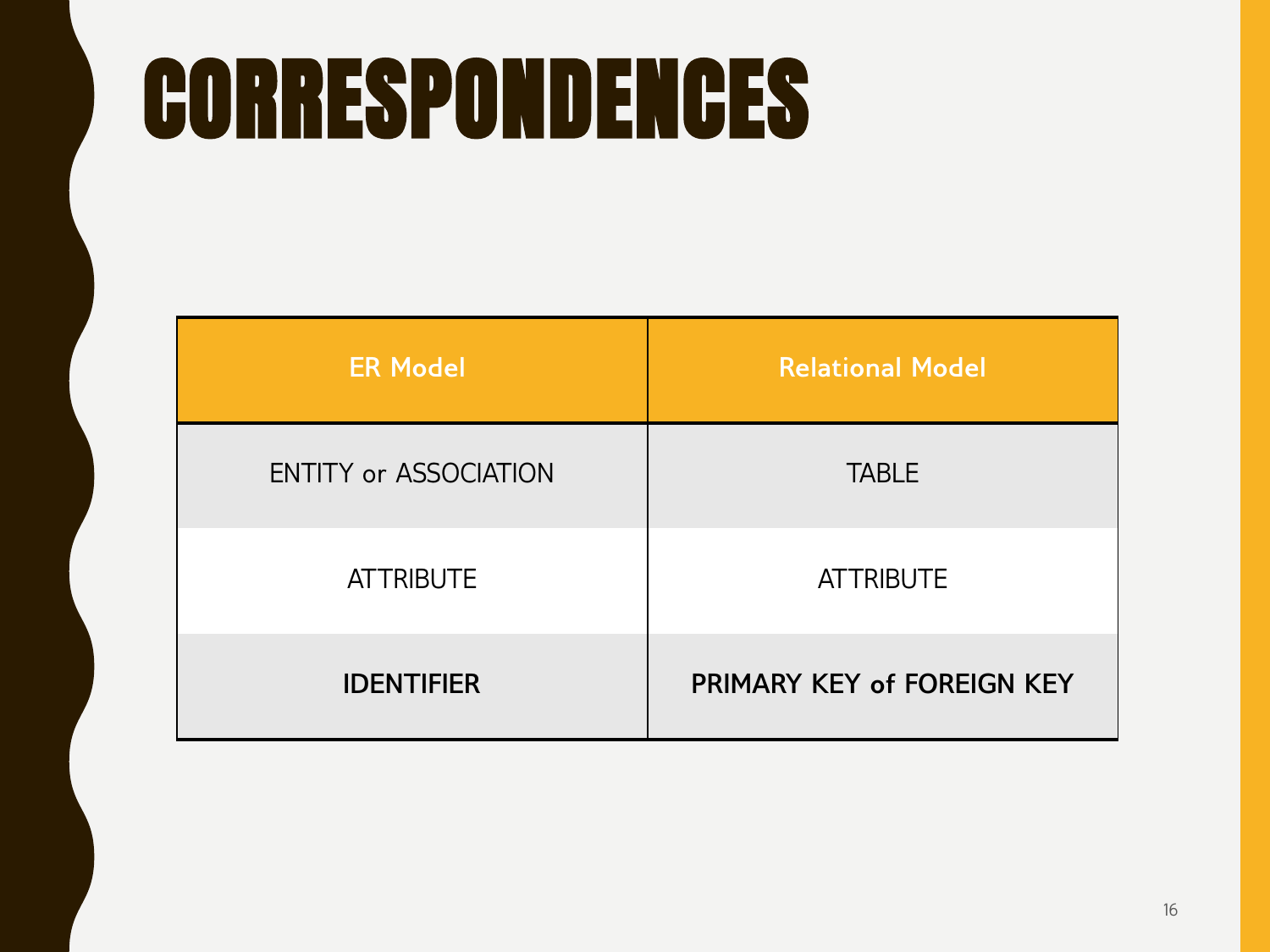

# Correspondences
| ER Model | Relational Model |
| --- | --- |
| ENTITY or ASSOCIATION | TABLE |
| ATTRIBUTE | ATTRIBUTE |
| IDENTIFIER | PRIMARY KEY of FOREIGN KEY |
16